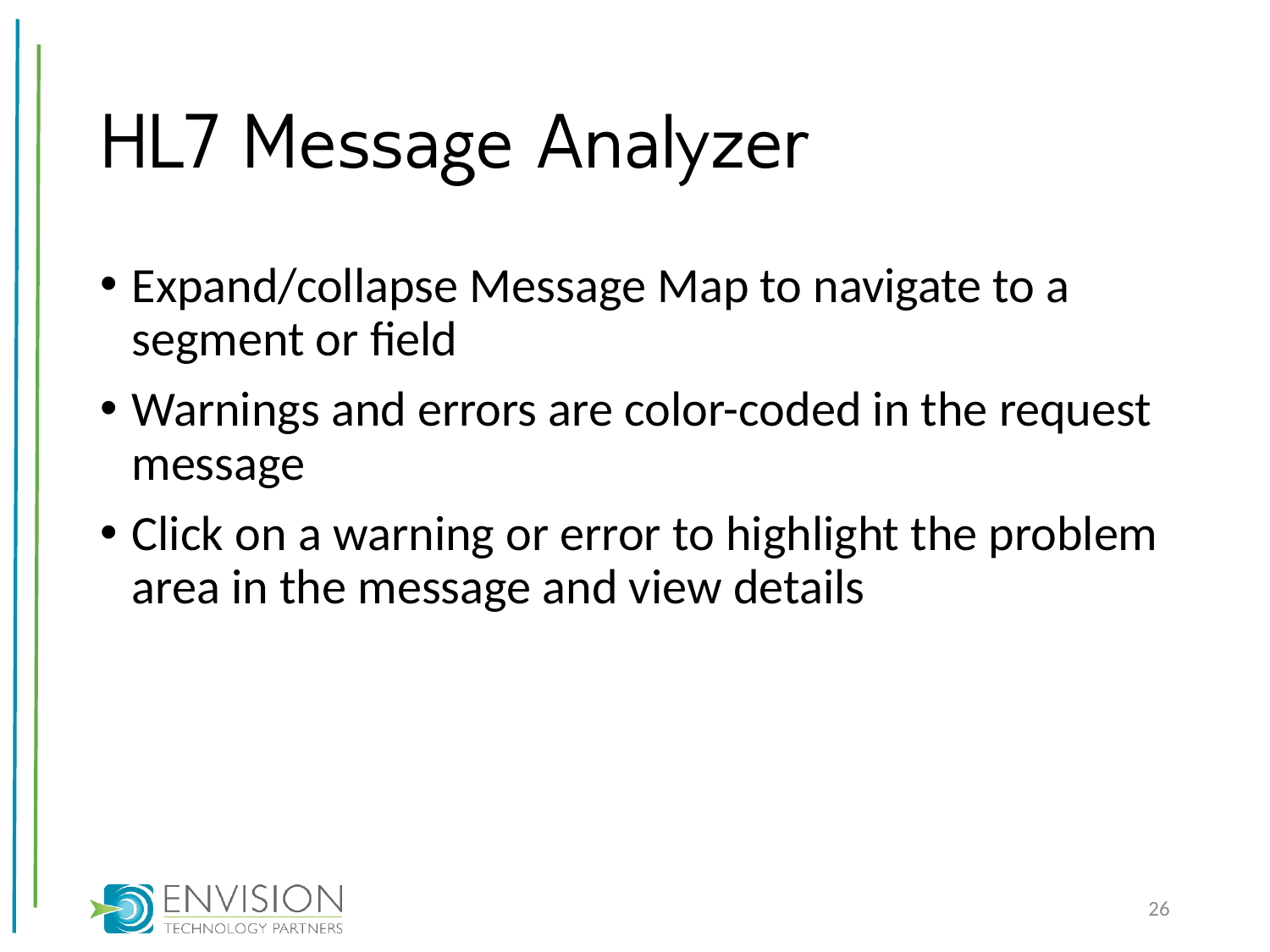

# HL7 Message Analyzer
Expand/collapse Message Map to navigate to a segment or field
Warnings and errors are color-coded in the request message
Click on a warning or error to highlight the problem area in the message and view details

26